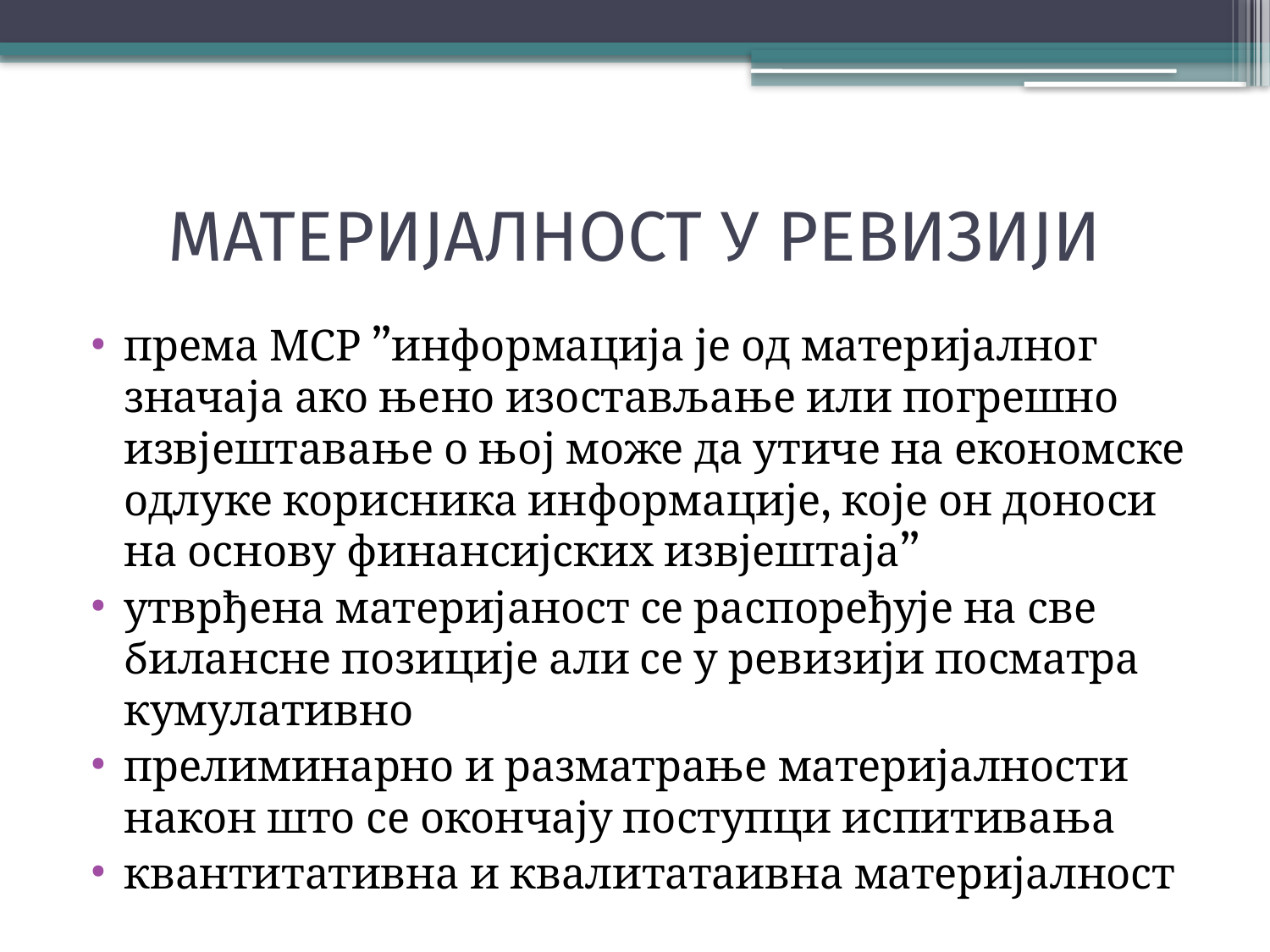

# МАТЕРИЈАЛНОСТ У РЕВИЗИЈИ
према МСР ’’информација је од материјалног значаја ако њено изостављање или погрешно извјештавање о њој може да утиче на економске одлуке корисника информације, које он доноси на основу финансијских извјештаја’’
утврђена материјаност се распоређује на све билансне позиције али се у ревизији посматра кумулативно
прелиминарно и разматрање материјалности након што се окончају поступци испитивања
квантитативна и квалитатаивна материјалност